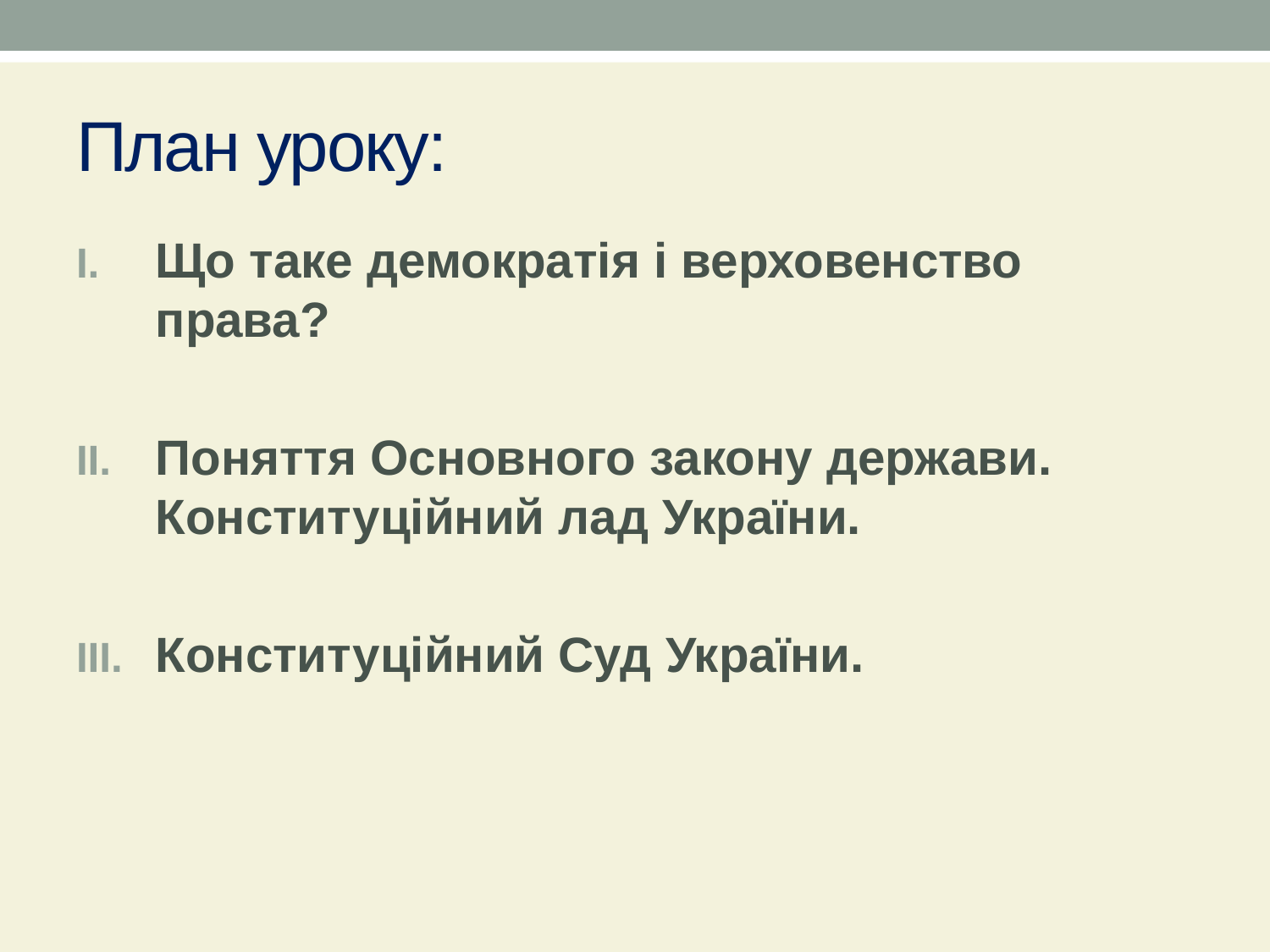

# План уроку:
Що таке демократія і верховенство права?

Поняття Основного закону держави. Конституційний лад України.

Конституційний Суд України.